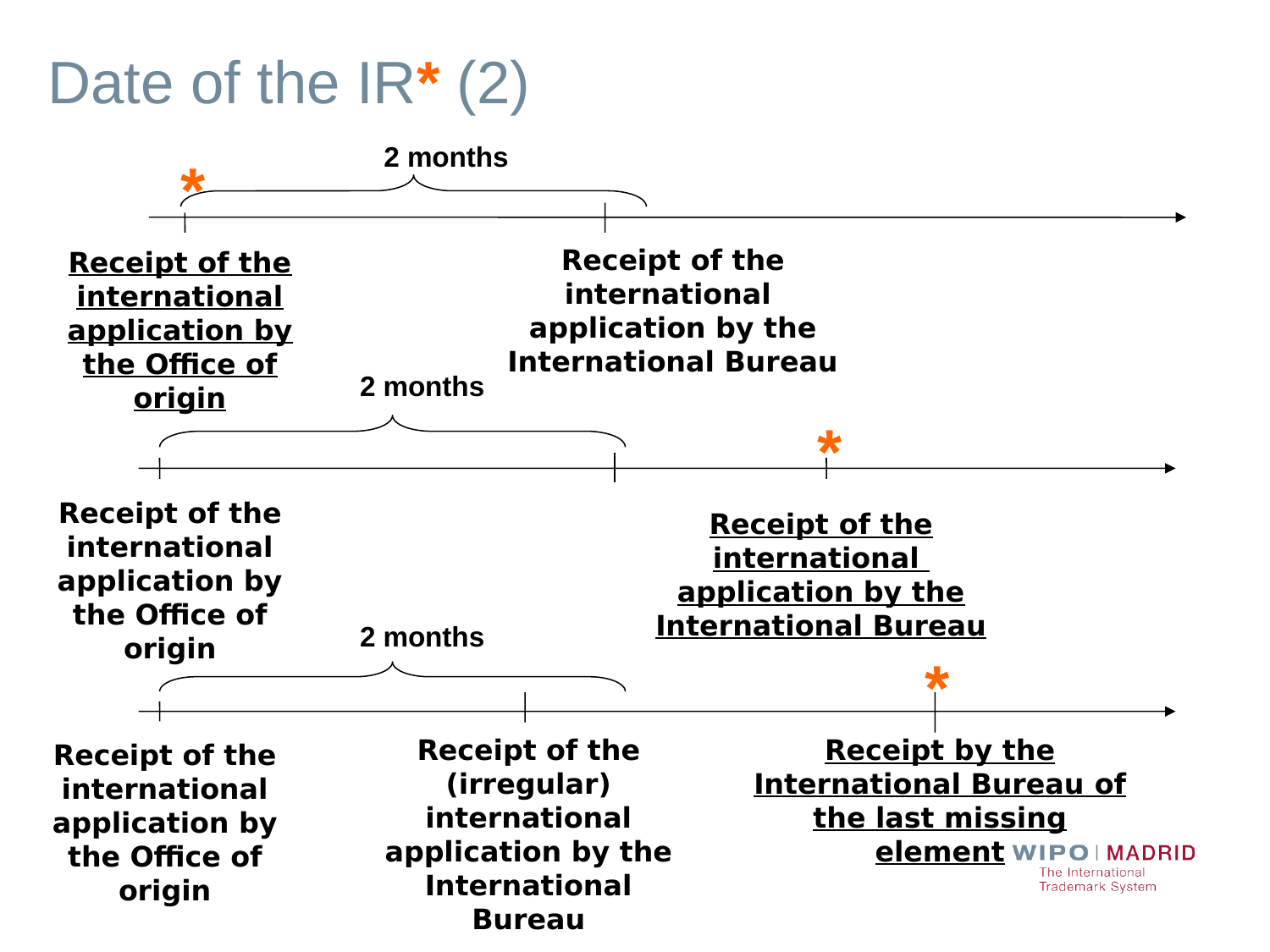

Date of the IR* (2)
2 months
*

Receipt of the international  application by the International Bureau

Receipt of the international application by the Office of origin

 2 months
*

Receipt of the international application by the Office of origin
Receipt of the international  application by the International Bureau

 2 months

Receipt of the international application by the Office of origin

*

Receipt by the International Bureau of the last missing element
Receipt of the (irregular) international application by the International Bureau